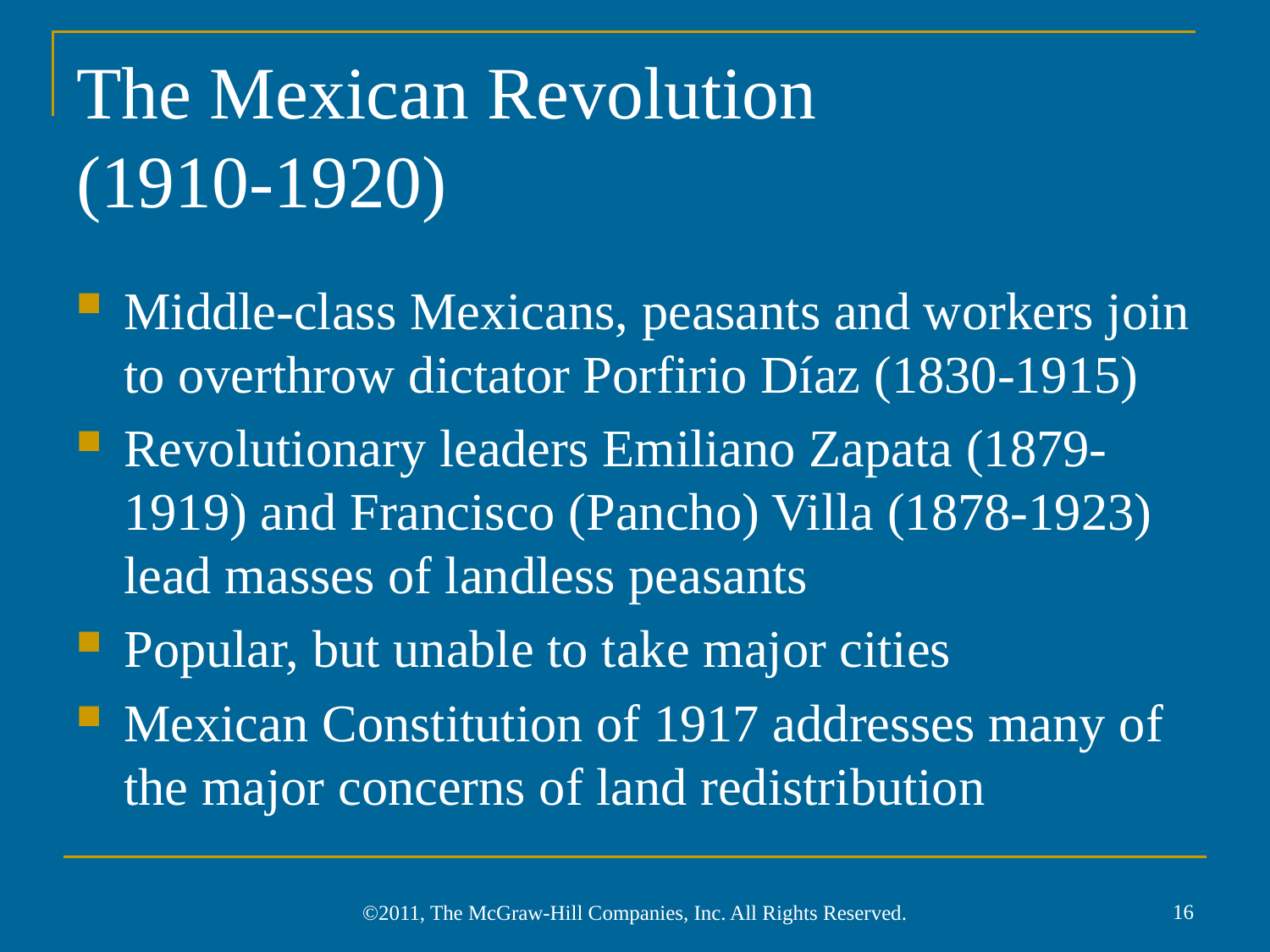

# The Mexican Revolution (1910-1920)
Middle-class Mexicans, peasants and workers join to overthrow dictator Porfirio Díaz (1830-1915)
Revolutionary leaders Emiliano Zapata (1879-1919) and Francisco (Pancho) Villa (1878-1923) lead masses of landless peasants
Popular, but unable to take major cities
Mexican Constitution of 1917 addresses many of the major concerns of land redistribution
16
©2011, The McGraw-Hill Companies, Inc. All Rights Reserved.